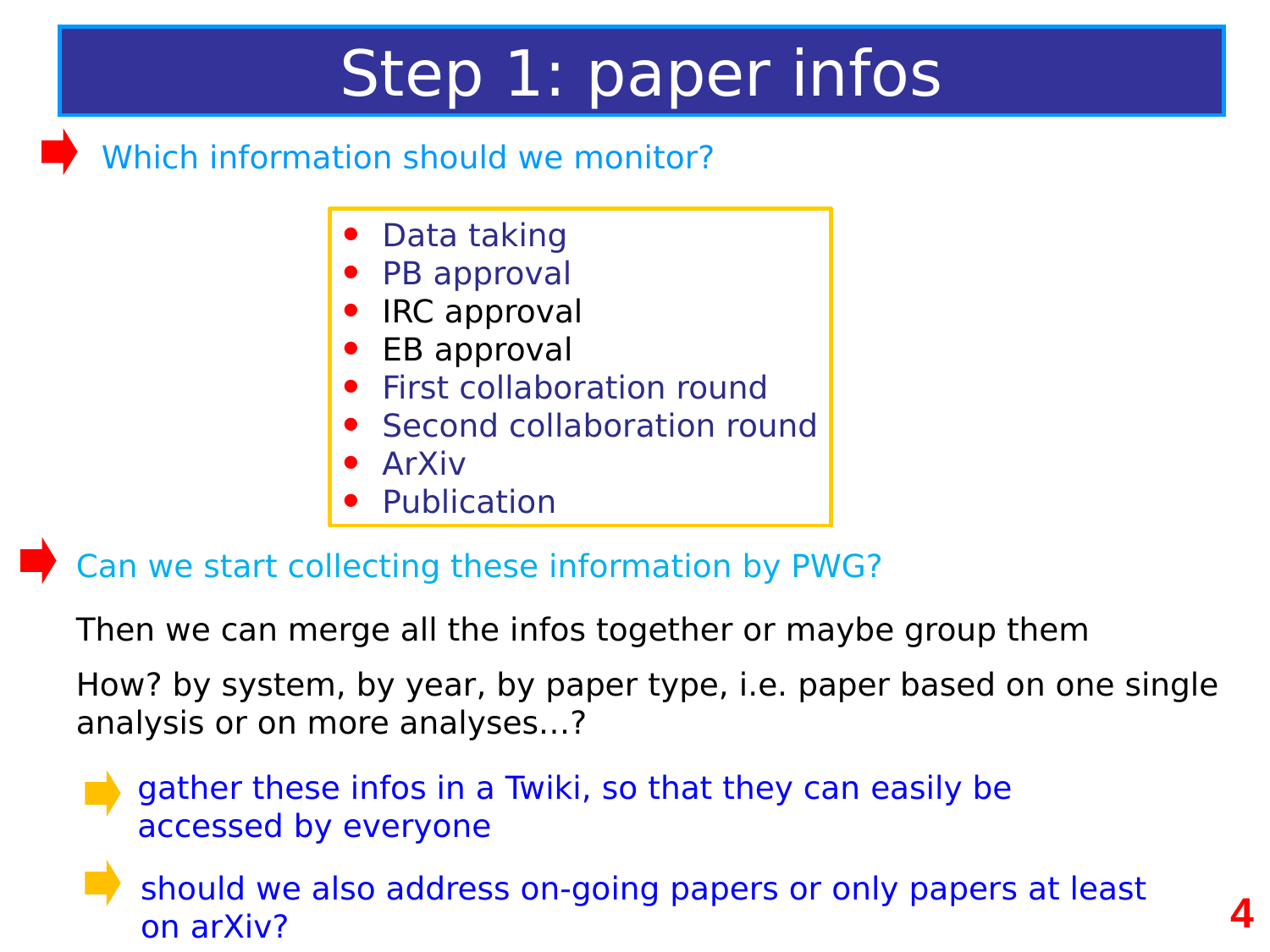

Step 1: paper infos

Which information should we monitor?
Data taking
PB approval
IRC approval
EB approval
First collaboration round
Second collaboration round
ArXiv
Publication

Can we start collecting these information by PWG?

Then we can merge all the infos together or maybe group them

How? by system, by year, by paper type, i.e. paper based on one single analysis or on more analyses…?
gather these infos in a Twiki, so that they can easily be accessed by everyone

should we also address on-going papers or only papers at least on arXiv?

4